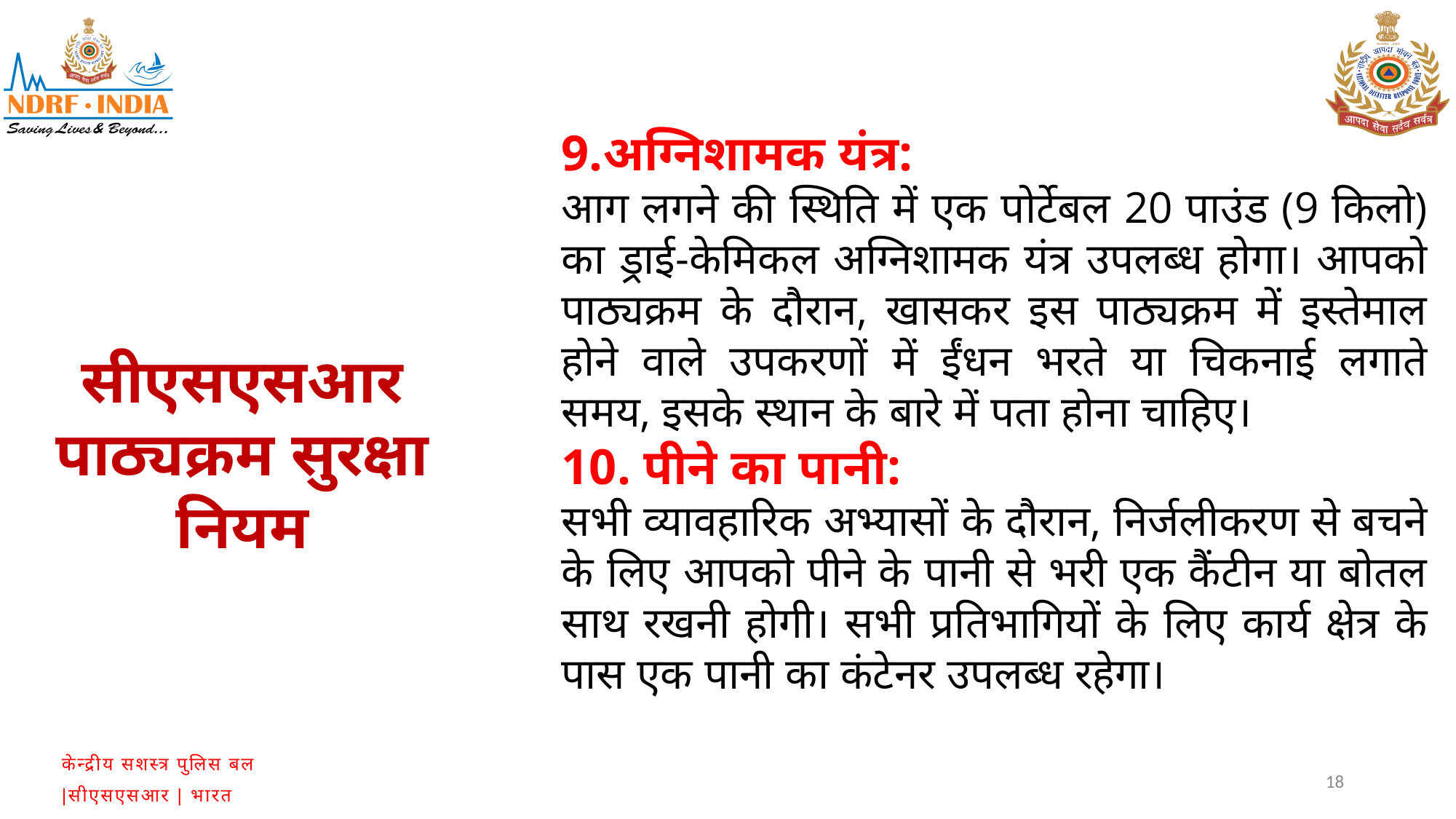

9.अग्निशामक यंत्र:
आग लगने की स्थिति में एक पोर्टेबल 20 पाउंड (9 किलो) का ड्राई-केमिकल अग्निशामक यंत्र उपलब्ध होगा। आपको पाठ्यक्रम के दौरान, खासकर इस पाठ्यक्रम में इस्तेमाल होने वाले उपकरणों में ईंधन भरते या चिकनाई लगाते समय, इसके स्थान के बारे में पता होना चाहिए।
10. पीने का पानी:
सभी व्यावहारिक अभ्यासों के दौरान, निर्जलीकरण से बचने के लिए आपको पीने के पानी से भरी एक कैंटीन या बोतल साथ रखनी होगी। सभी प्रतिभागियों के लिए कार्य क्षेत्र के पास एक पानी का कंटेनर उपलब्ध रहेगा।
सीएसएसआर पाठ्यक्रम सुरक्षा नियम
18